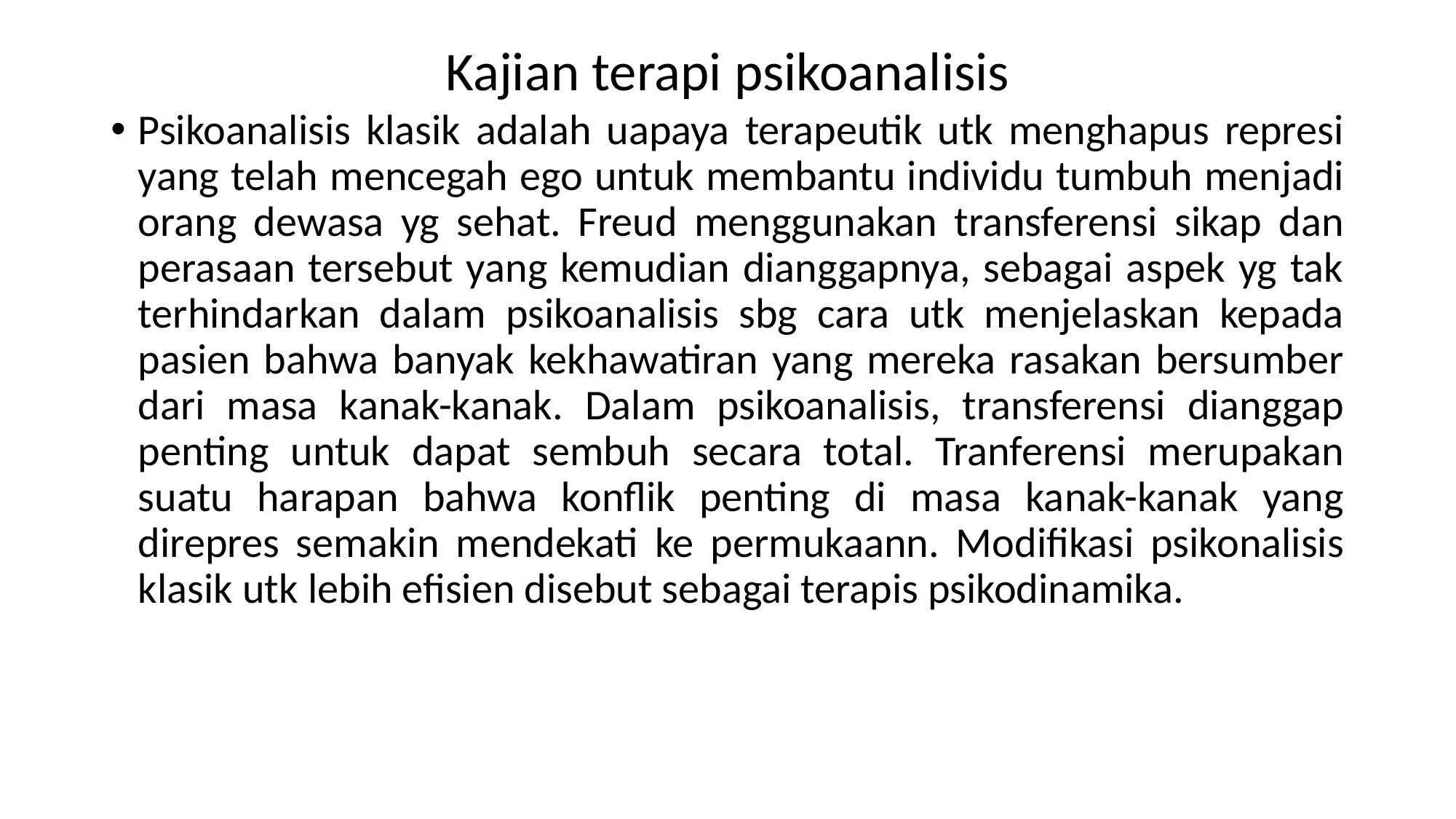

# Kajian terapi psikoanalisis
Psikoanalisis klasik adalah uapaya terapeutik utk menghapus represi yang telah mencegah ego untuk membantu individu tumbuh menjadi orang dewasa yg sehat. Freud menggunakan transferensi sikap dan perasaan tersebut yang kemudian dianggapnya, sebagai aspek yg tak terhindarkan dalam psikoanalisis sbg cara utk menjelaskan kepada pasien bahwa banyak kekhawatiran yang mereka rasakan bersumber dari masa kanak-kanak. Dalam psikoanalisis, transferensi dianggap penting untuk dapat sembuh secara total. Tranferensi merupakan suatu harapan bahwa konflik penting di masa kanak-kanak yang direpres semakin mendekati ke permukaann. Modifikasi psikonalisis klasik utk lebih efisien disebut sebagai terapis psikodinamika.